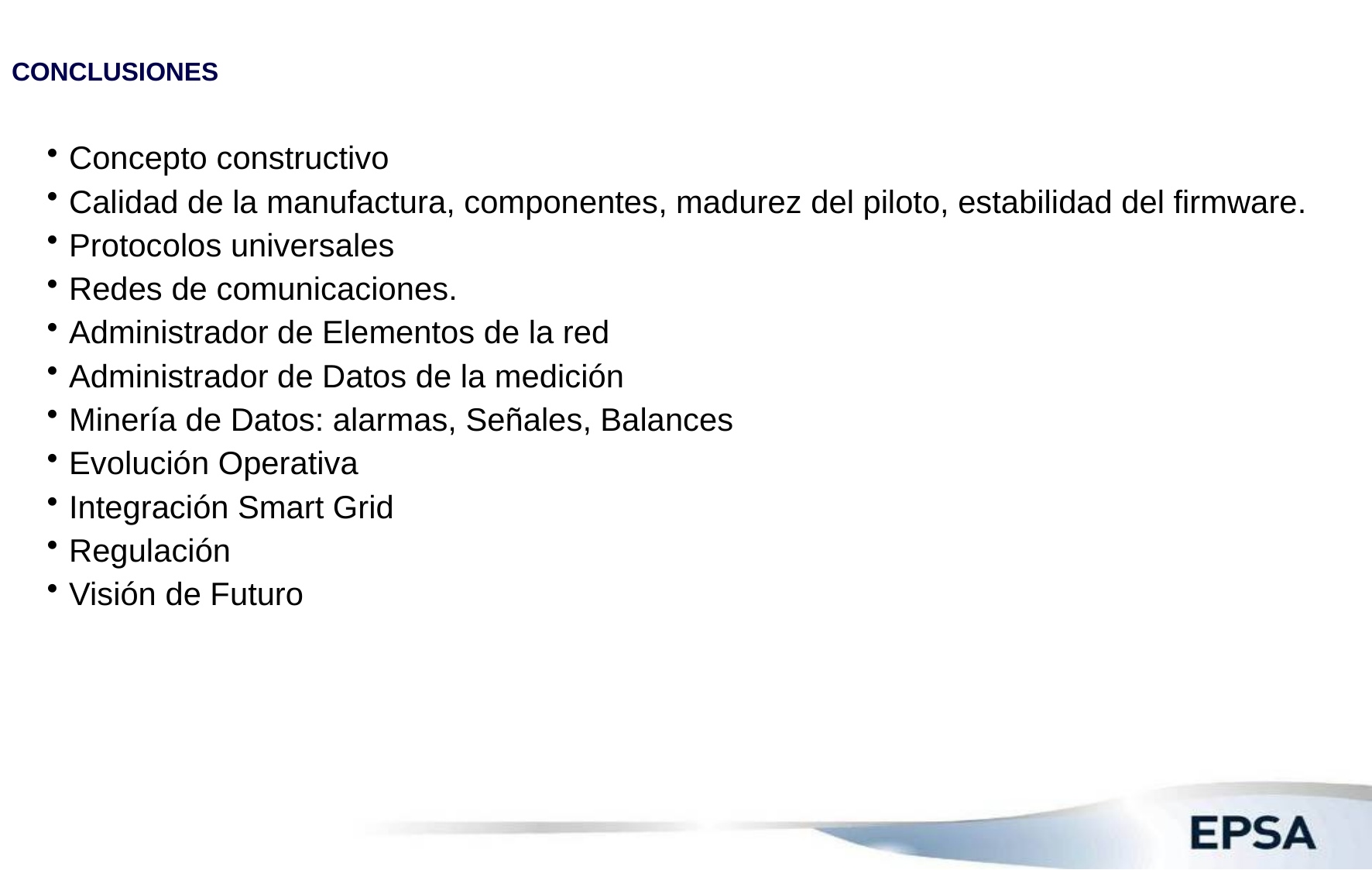

# CONCLUSIONES
Concepto constructivo
Calidad de la manufactura, componentes, madurez del piloto, estabilidad del firmware.
Protocolos universales
Redes de comunicaciones.
Administrador de Elementos de la red
Administrador de Datos de la medición
Minería de Datos: alarmas, Señales, Balances
Evolución Operativa
Integración Smart Grid
Regulación
Visión de Futuro